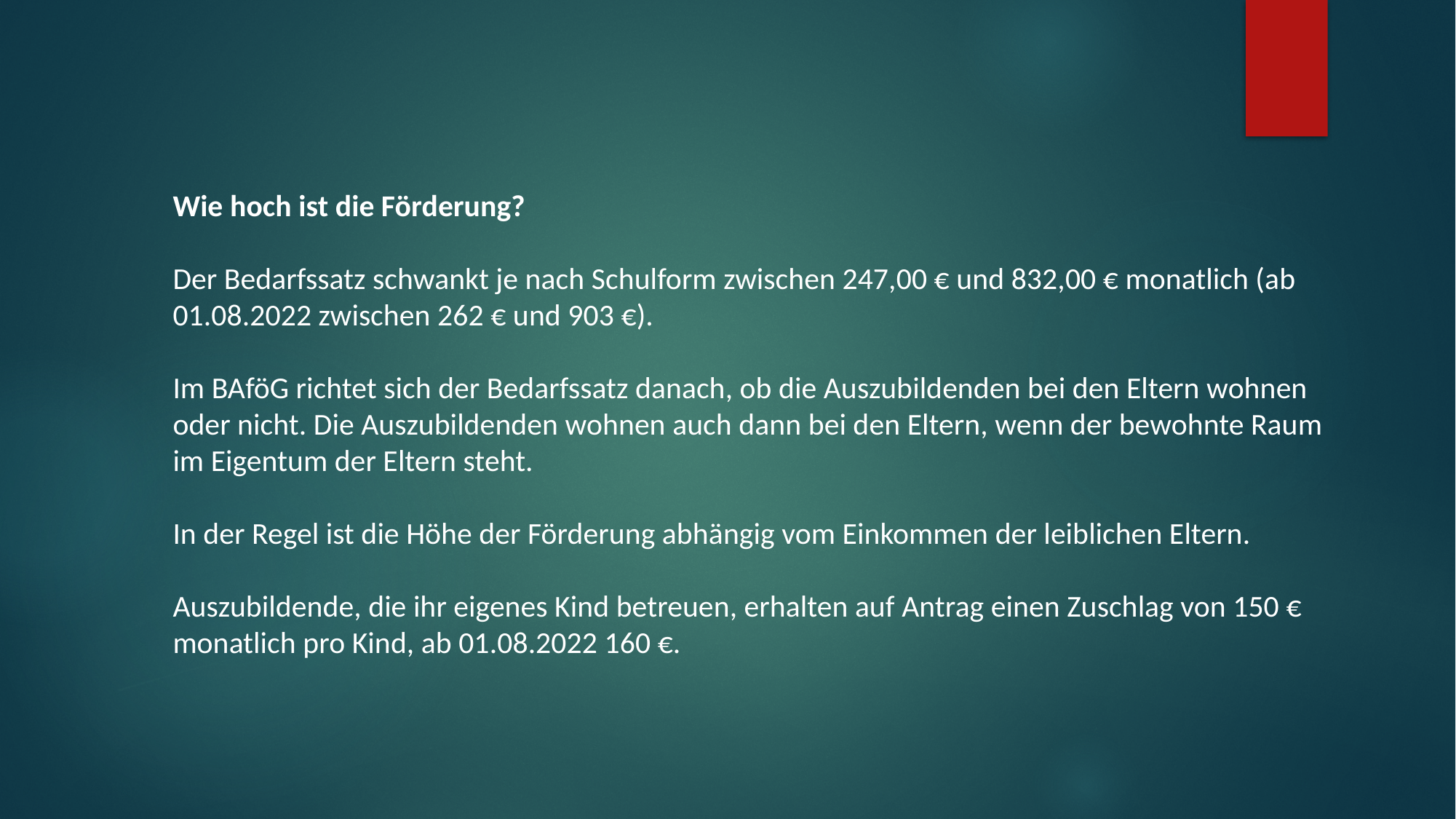

Wie hoch ist die Förderung?

Der Bedarfssatz schwankt je nach Schulform zwischen 247,00 € und 832,00 € monatlich (ab 01.08.2022 zwischen 262 € und 903 €).

Im BAföG richtet sich der Bedarfssatz danach, ob die Auszubildenden bei den Eltern wohnen oder nicht. Die Auszubildenden wohnen auch dann bei den Eltern, wenn der bewohnte Raum im Eigentum der Eltern steht.

In der Regel ist die Höhe der Förderung abhängig vom Einkommen der leiblichen Eltern.

Auszubildende, die ihr eigenes Kind betreuen, erhalten auf Antrag einen Zuschlag von 150 € monatlich pro Kind, ab 01.08.2022 160 €.